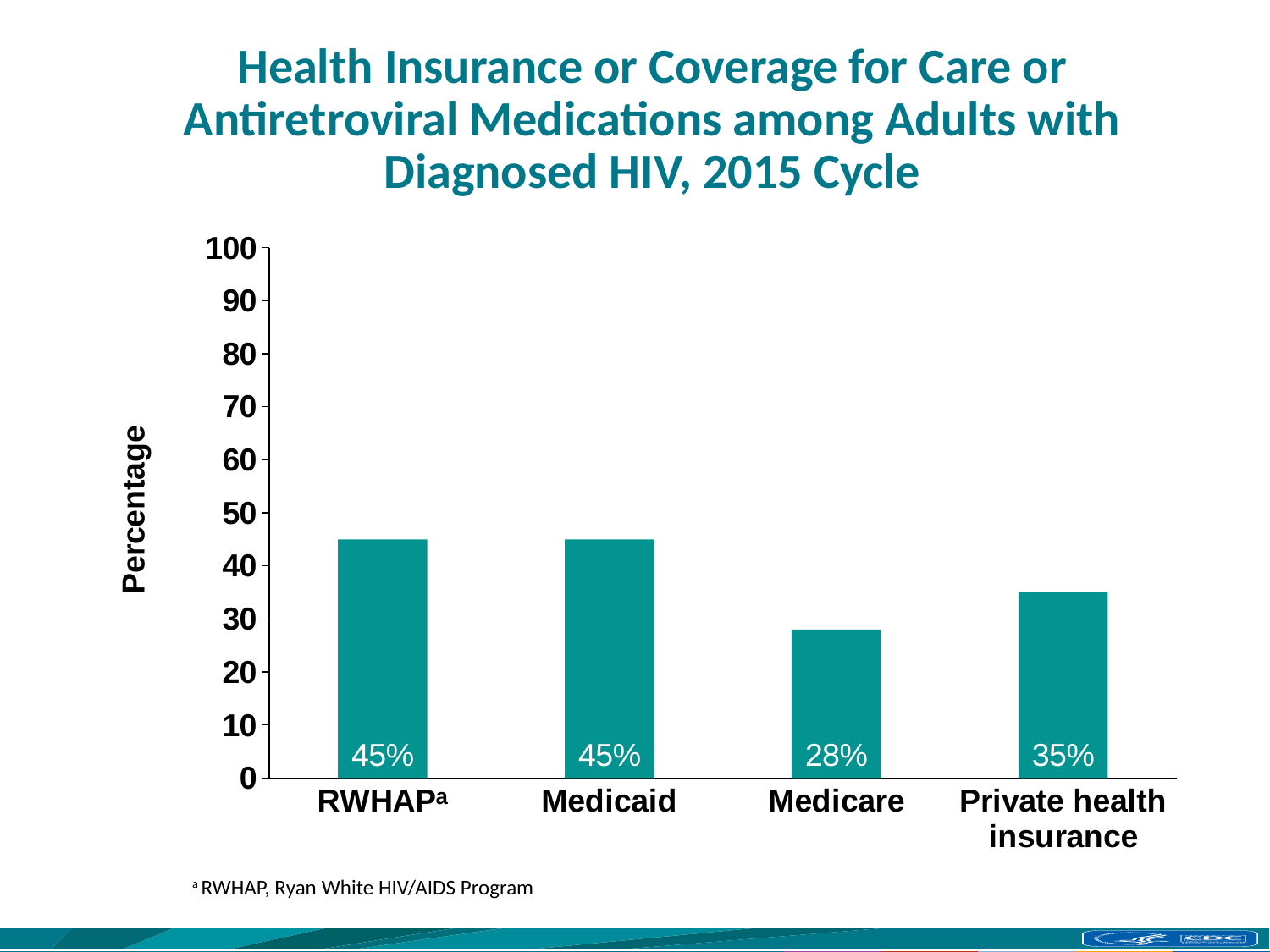

# Health Insurance or Coverage for Care or Antiretroviral Medications among Adults with Diagnosed HIV, 2015 Cycle

### Chart

| Category | Series 1 |
|---|---|
| RWHAPᵃ | 45.0 |
| Medicaid | 45.0 |
| Medicare | 28.0 |
| Private health insurance | 35.0 |
a RWHAP, Ryan White HIV/AIDS Program